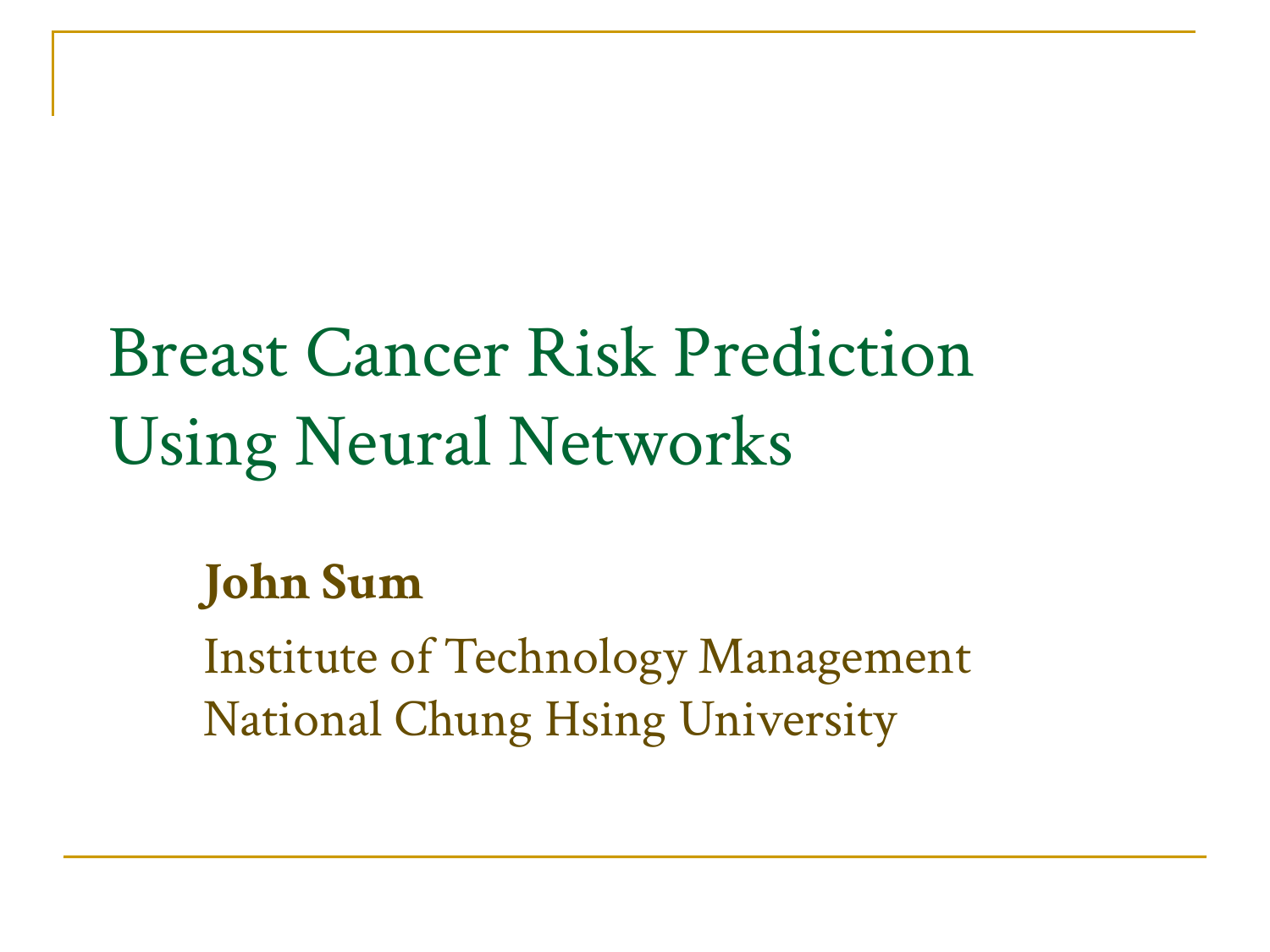

# Breast Cancer Risk Prediction Using Neural Networks
John Sum
Institute of Technology Management National Chung Hsing University